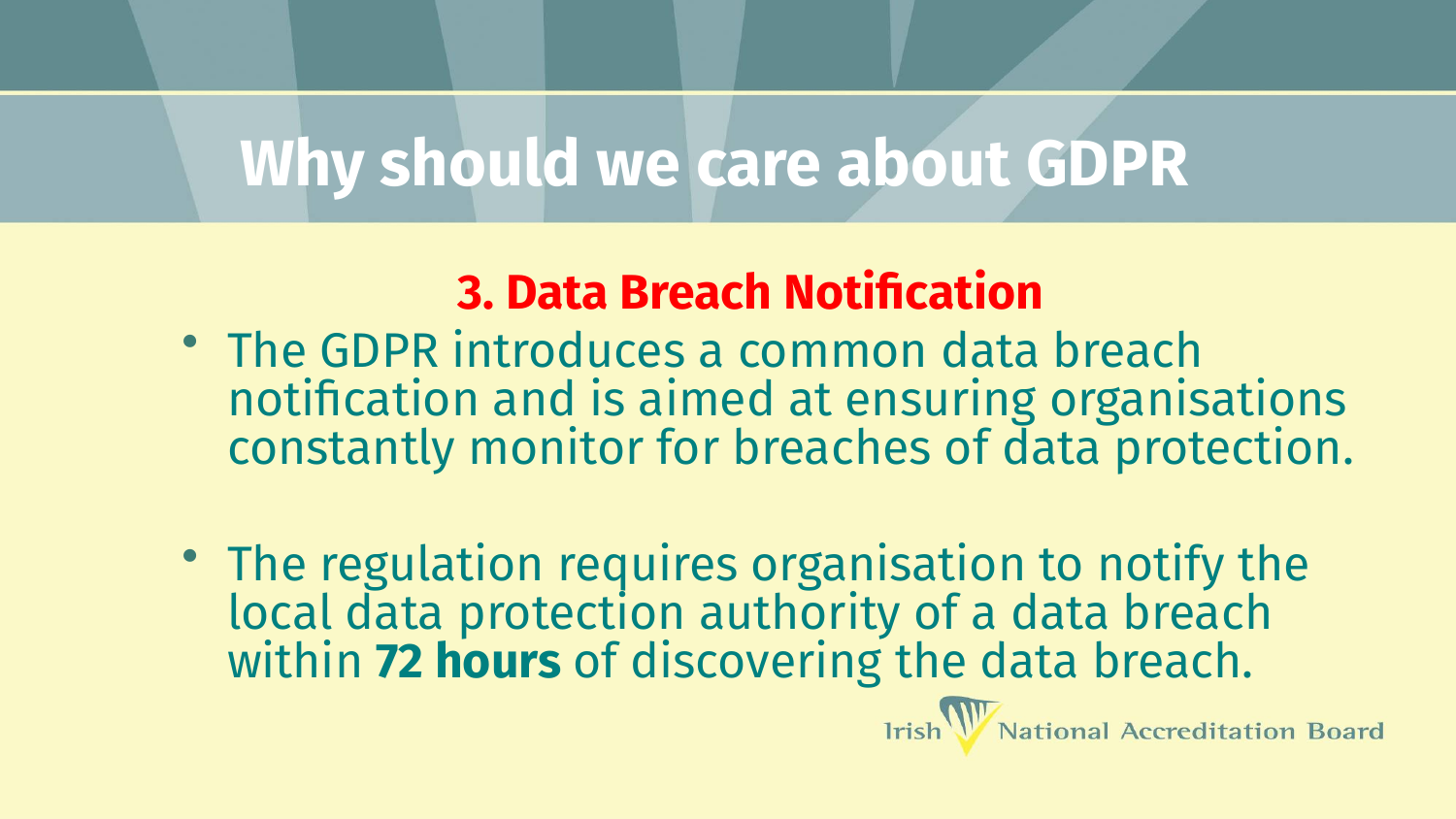

# Why should we care about GDPR
3. Data Breach Notification
The GDPR introduces a common data breach notification and is aimed at ensuring organisations constantly monitor for breaches of data protection.

The regulation requires organisation to notify the local data protection authority of a data breach within 72 hours of discovering the data breach.